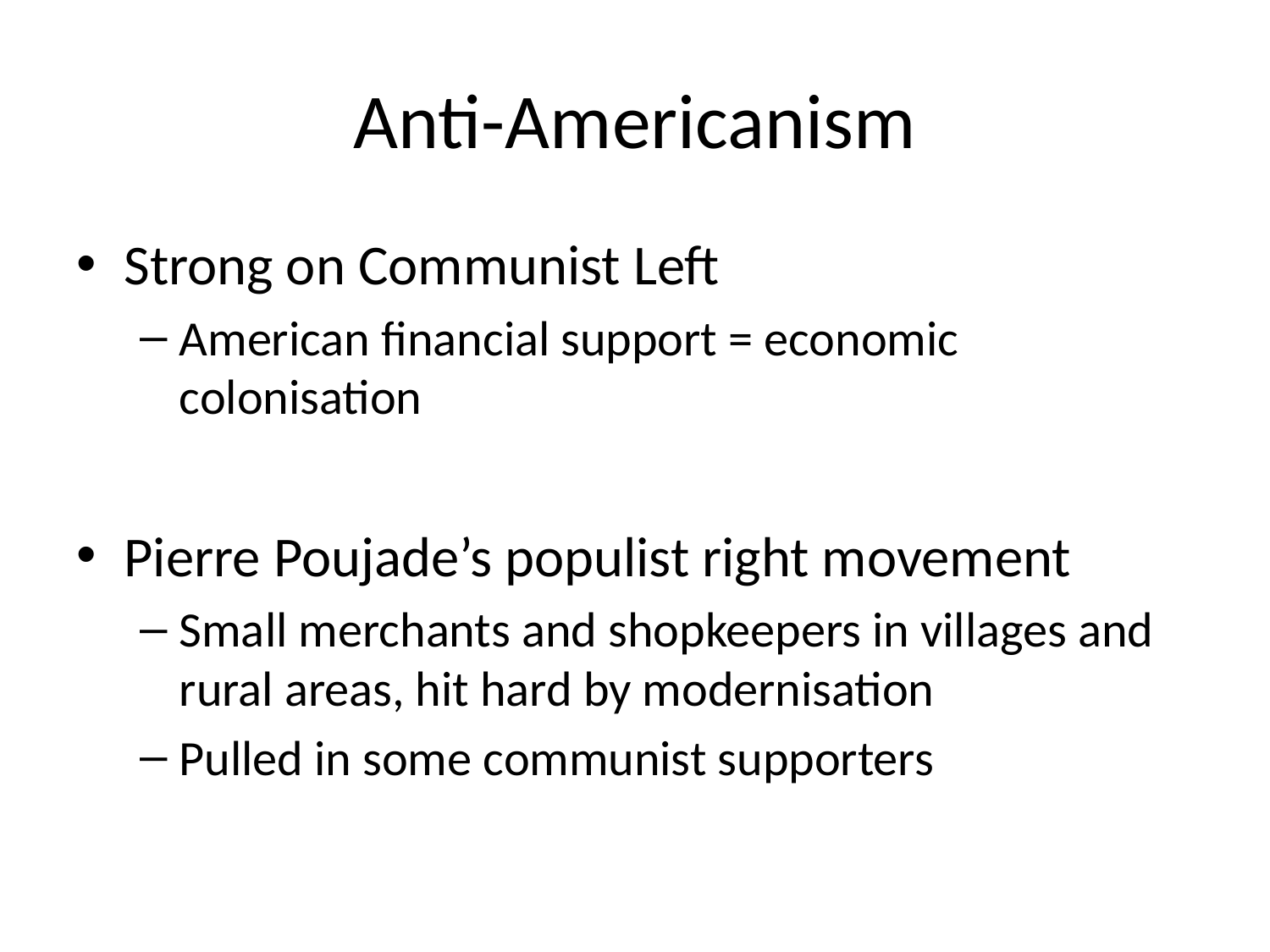

# Anti-Americanism
Strong on Communist Left
American financial support = economic colonisation

Pierre Poujade’s populist right movement
Small merchants and shopkeepers in villages and rural areas, hit hard by modernisation
Pulled in some communist supporters